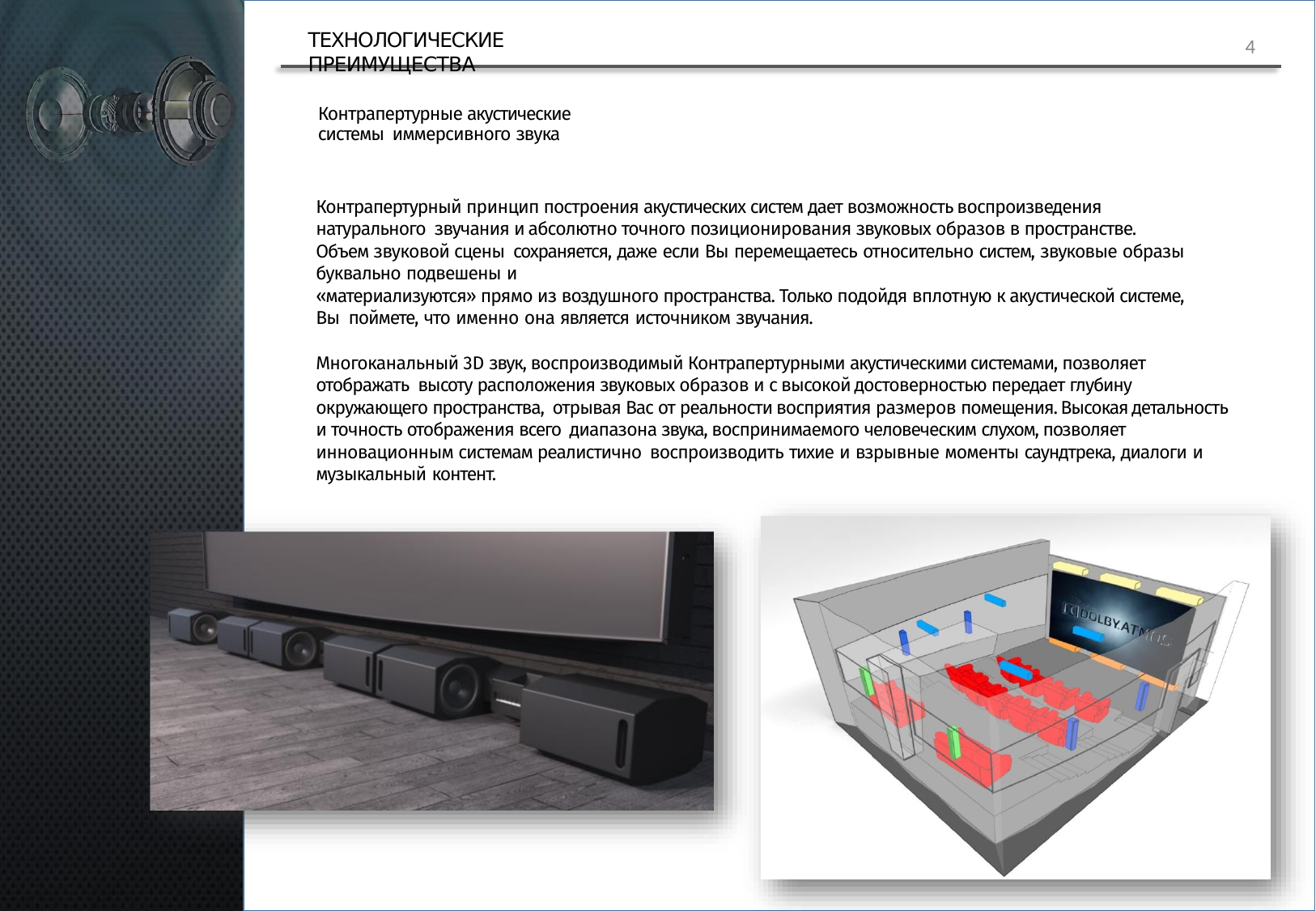

ТЕХНОЛОГИЧЕСКИЕ ПРЕИМУЩЕСТВА
4
Контрапертурные акустические системы  иммерсивного звука

Контрапертурный принцип построения акустических систем дает возможность воспроизведения натурального  звучания и абсолютно точного позиционирования звуковых образов в пространстве. Объем звуковой сцены  сохраняется, даже если Вы перемещаетесь относительно систем, звуковые образы буквально подвешены и
«материализуются» прямо из воздушного пространства. Только подойдя вплотную к акустической системе, Вы  поймете, что именно она является источником звучания.

Многоканальный 3D звук, воспроизводимый Контрапертурными акустическими системами, позволяет отображать  высоту расположения звуковых образов и с высокой достоверностью передает глубину окружающего пространства,  отрывая Вас от реальности восприятия размеров помещения. Высокая детальность и точность отображения всего  диапазона звука, воспринимаемого человеческим слухом, позволяет инновационным системам реалистично  воспроизводить тихие и взрывные моменты саундтрека, диалоги и музыкальный контент.